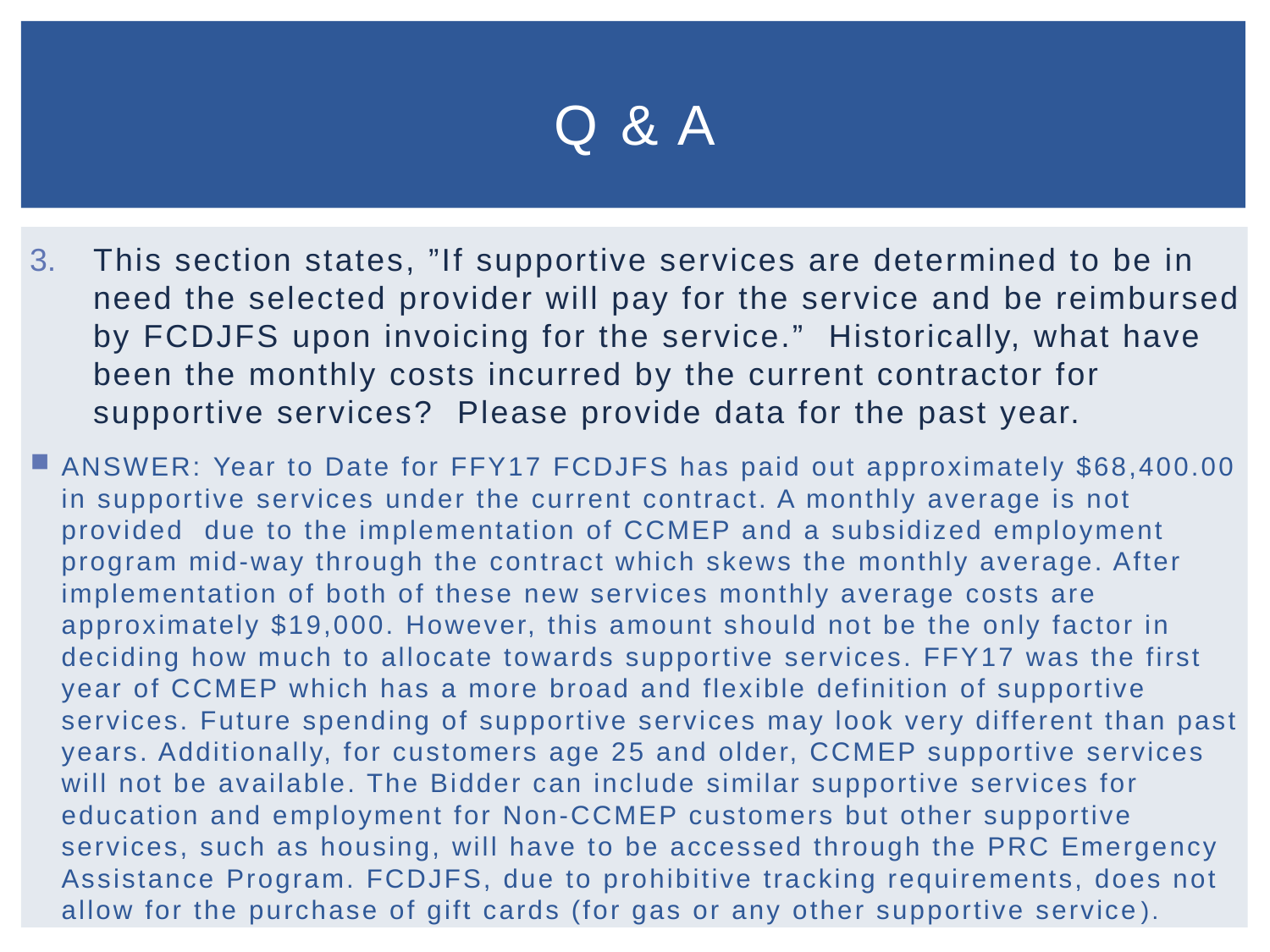

# Q & A
This section states, ”If supportive services are determined to be in  need the selected provider will pay for the service and be reimbursed by FCDJFS upon invoicing for the service.”  Historically, what have been the monthly costs incurred by the current contractor for supportive services?  Please provide data for the past year.

ANSWER: Year to Date for FFY17 FCDJFS has paid out approximately $68,400.00 in supportive services under the current contract. A monthly average is not provided  due to the implementation of CCMEP and a subsidized employment program mid-way through the contract which skews the monthly average. After implementation of both of these new services monthly average costs are approximately $19,000. However, this amount should not be the only factor in deciding how much to allocate towards supportive services. FFY17 was the first year of CCMEP which has a more broad and flexible definition of supportive services. Future spending of supportive services may look very different than past years. Additionally, for customers age 25 and older, CCMEP supportive services will not be available. The Bidder can include similar supportive services for education and employment for Non-CCMEP customers but other supportive services, such as housing, will have to be accessed through the PRC Emergency Assistance Program. FCDJFS, due to prohibitive tracking requirements, does not allow for the purchase of gift cards (for gas or any other supportive service).